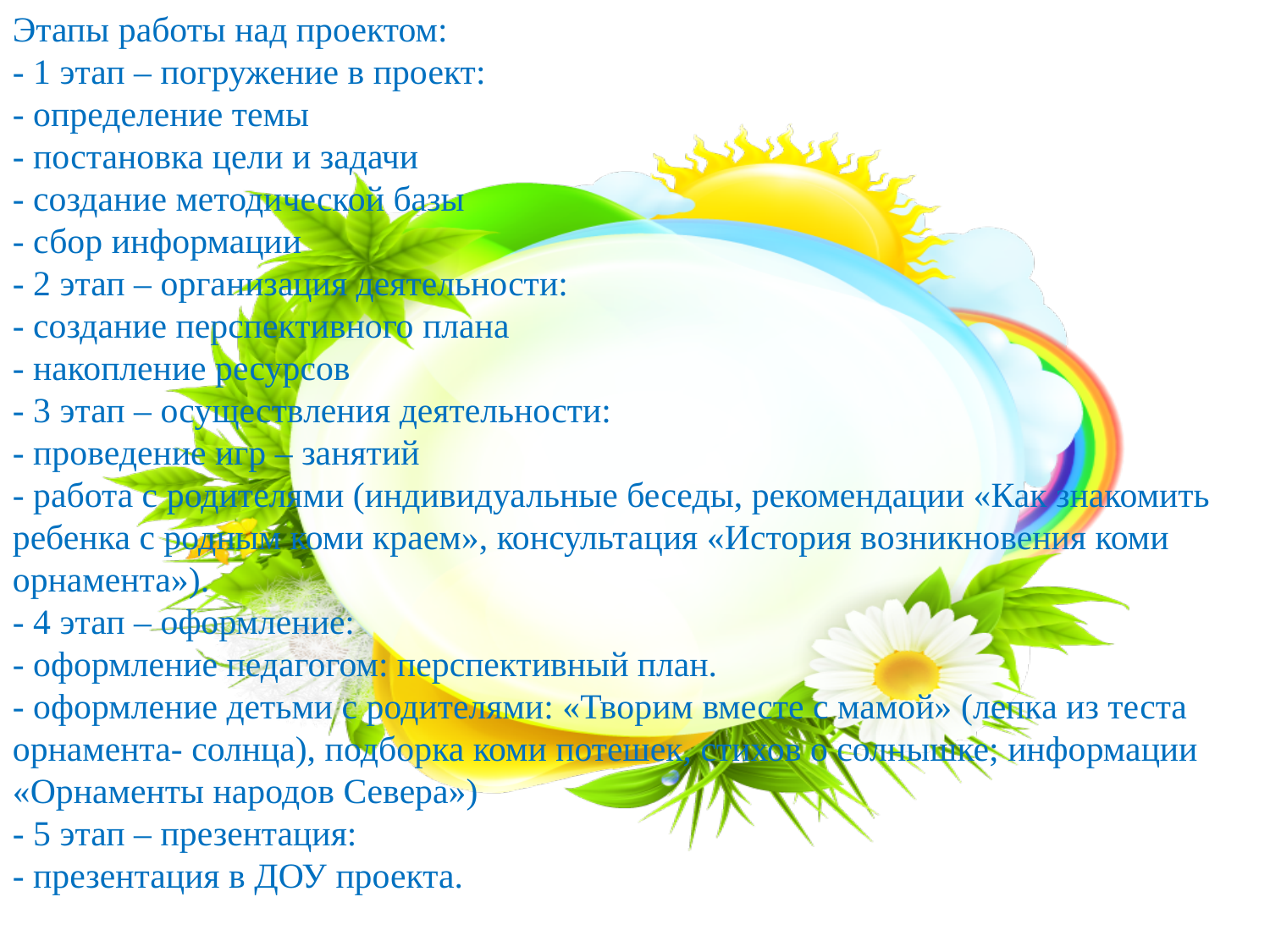

Этапы работы над проектом:
- 1 этап – погружение в проект:
- определение темы
- постановка цели и задачи
- создание методической базы
- сбор информации
- 2 этап – организация деятельности:
- создание перспективного плана
- накопление ресурсов
- 3 этап – осуществления деятельности:
- проведение игр – занятий
- работа с родителями (индивидуальные беседы, рекомендации «Как знакомить ребенка с родным коми краем», консультация «История возникновения коми орнамента»).
- 4 этап – оформление:
- оформление педагогом: перспективный план.
- оформление детьми с родителями: «Творим вместе с мамой» (лепка из теста орнамента- солнца), подборка коми потешек, стихов о солнышке; информации «Орнаменты народов Севера»)
- 5 этап – презентация:
- презентация в ДОУ проекта.